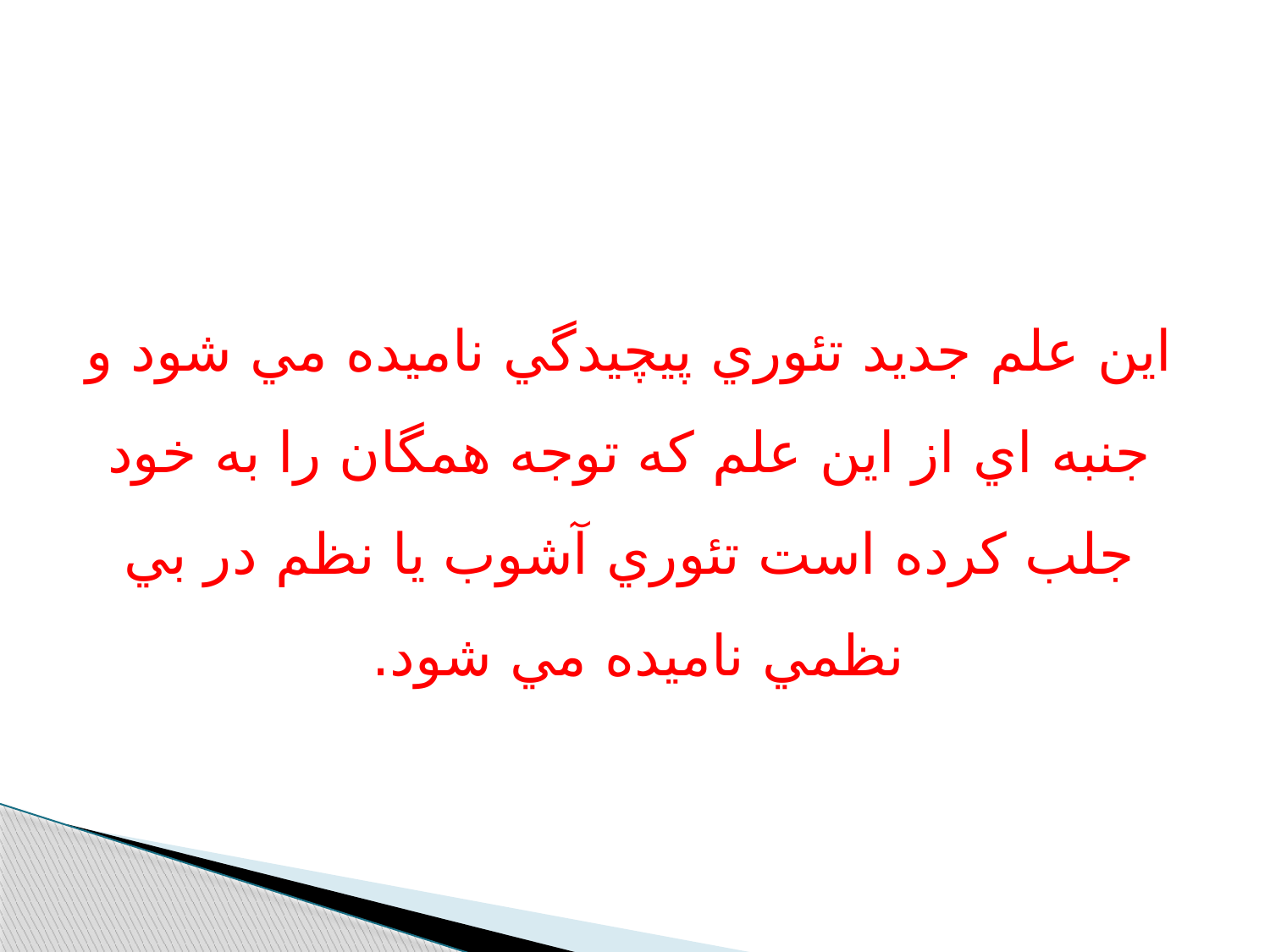

اين علم جديد تئوري پيچيدگي ناميده مي شود و جنبه اي از اين علم كه توجه همگان را به خود جلب كرده است تئوري آشوب يا نظم در بي نظمي ناميده مي شود.